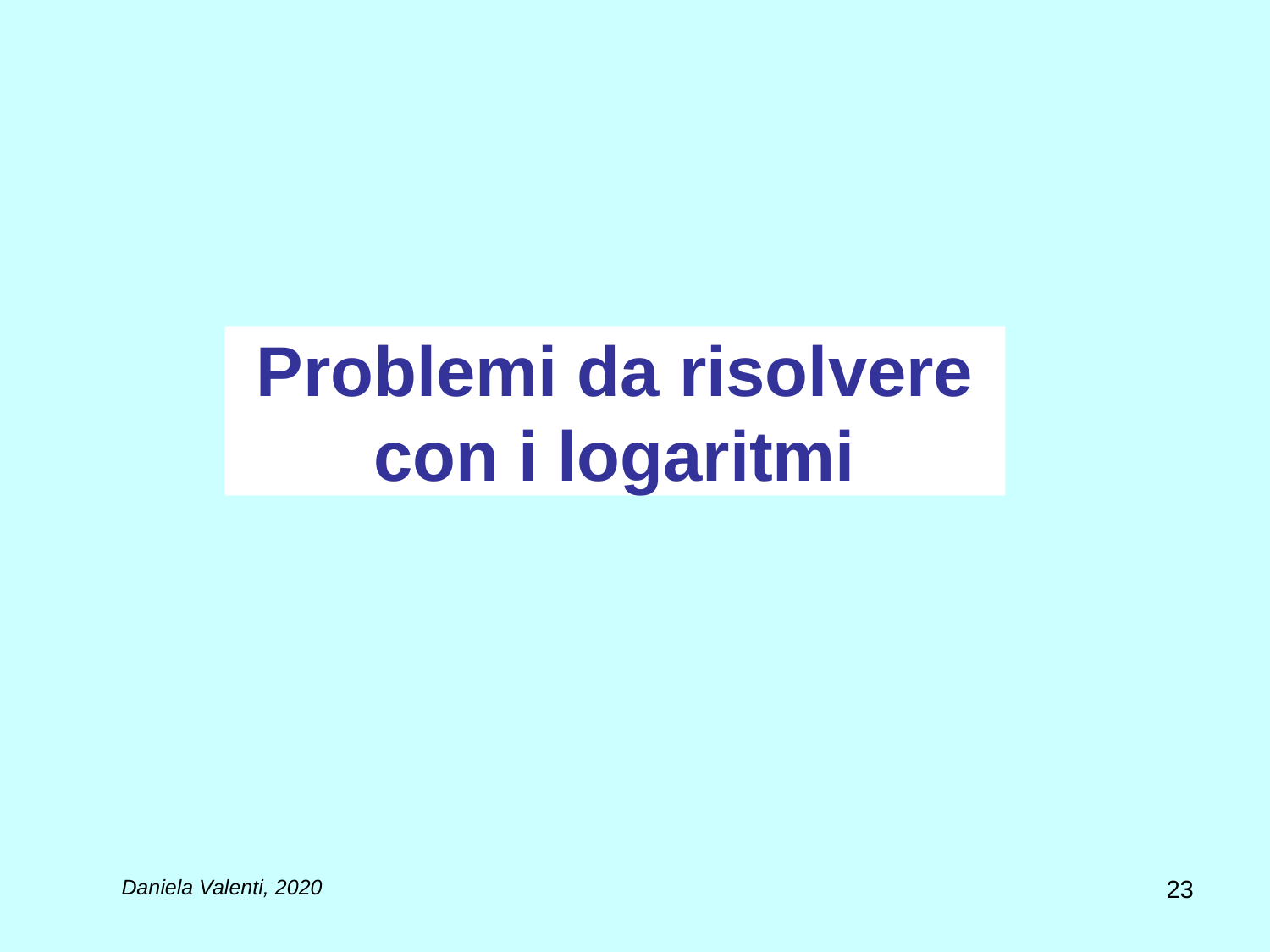

# Problemi da risolvere con i logaritmi

23
Daniela Valenti, 2020